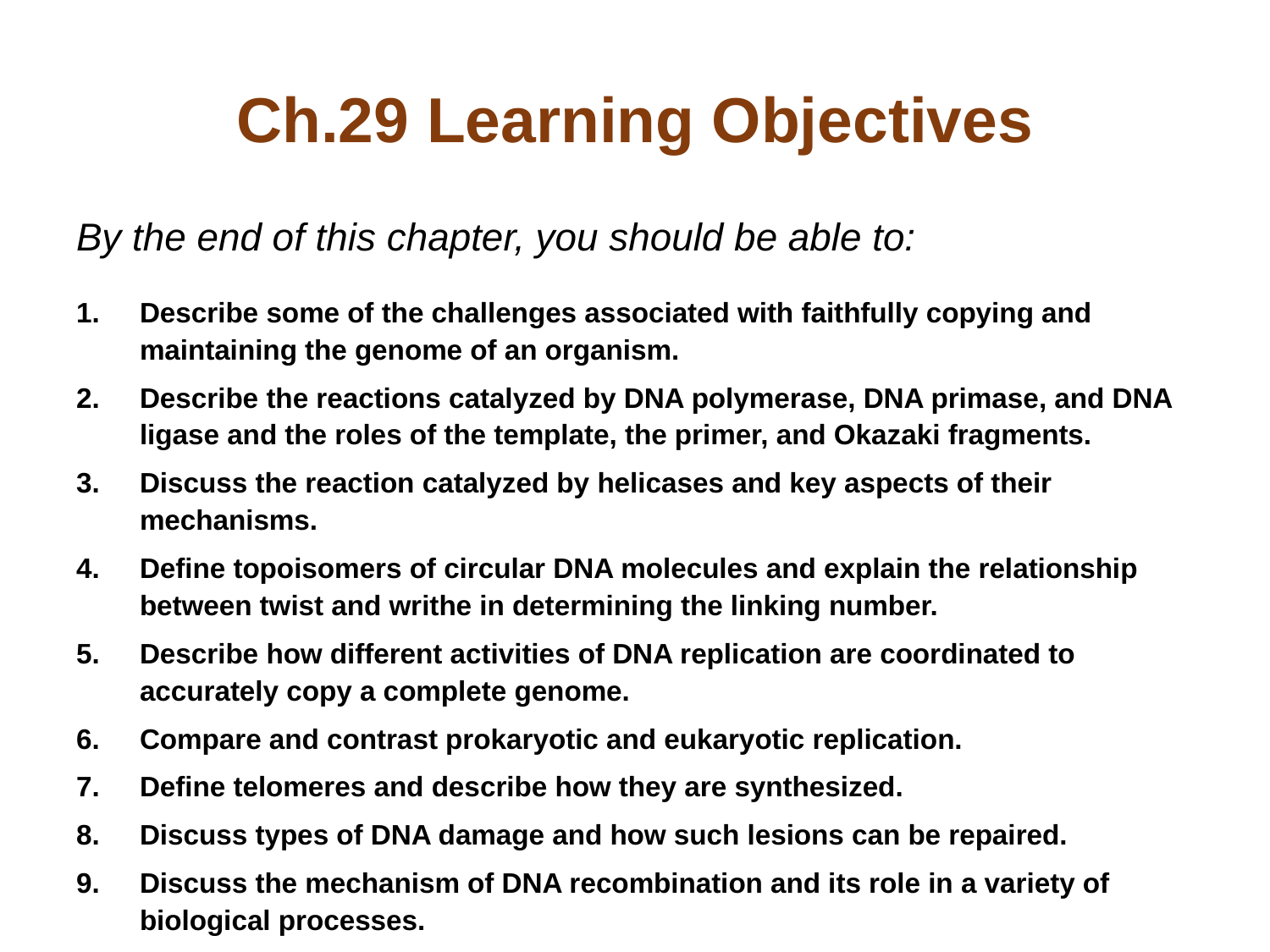

# Ch.29 Learning Objectives
By the end of this chapter, you should be able to:
Describe some of the challenges associated with faithfully copying and maintaining the genome of an organism.
Describe the reactions catalyzed by DNA polymerase, DNA primase, and DNA ligase and the roles of the template, the primer, and Okazaki fragments.
Discuss the reaction catalyzed by helicases and key aspects of their mechanisms.
Define topoisomers of circular DNA molecules and explain the relationship between twist and writhe in determining the linking number.
Describe how different activities of DNA replication are coordinated to accurately copy a complete genome.
Compare and contrast prokaryotic and eukaryotic replication.
Define telomeres and describe how they are synthesized.
Discuss types of DNA damage and how such lesions can be repaired.
Discuss the mechanism of DNA recombination and its role in a variety of biological processes.